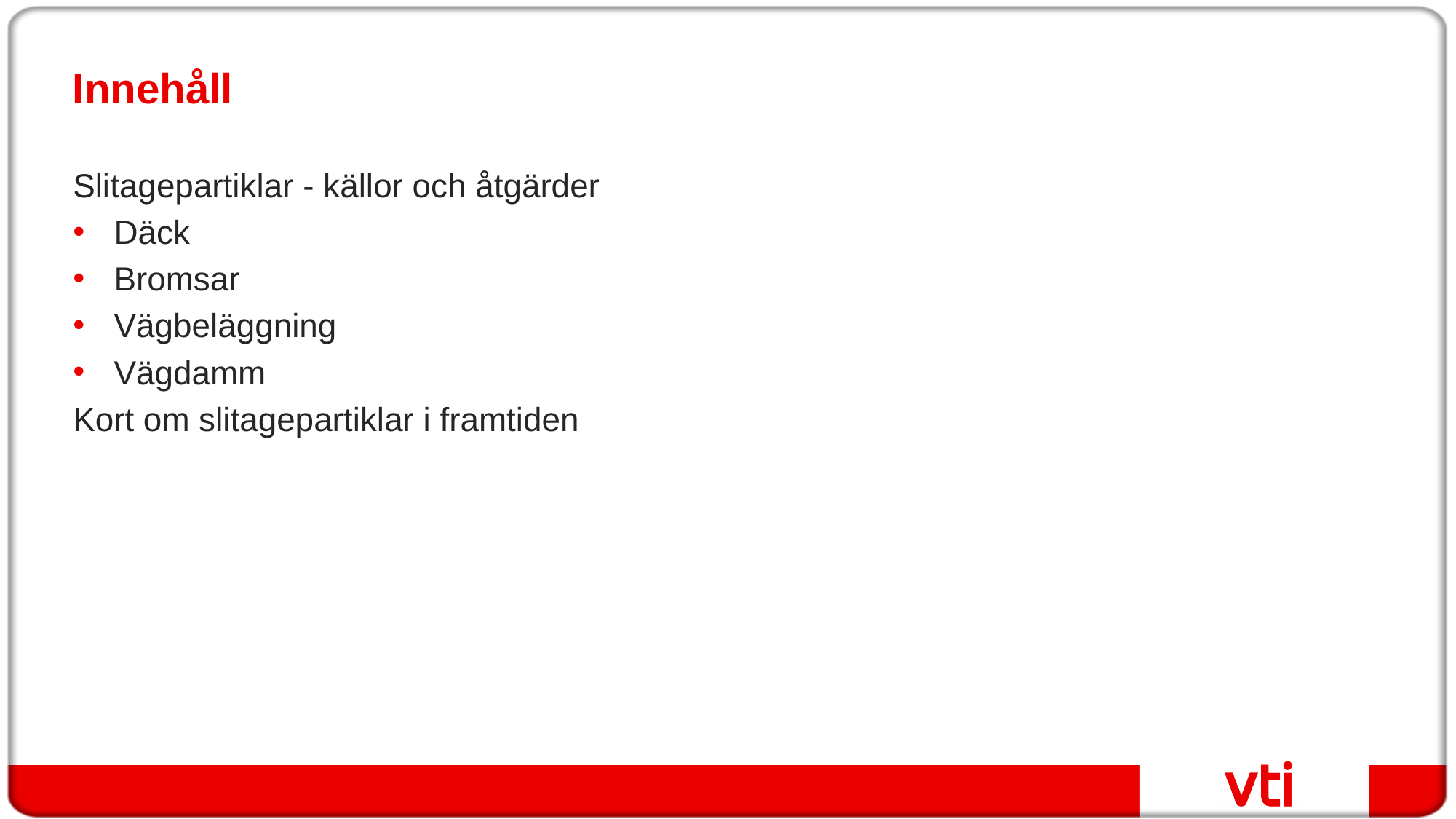

# Innehåll
Slitagepartiklar - källor och åtgärder
Däck
Bromsar
Vägbeläggning
Vägdamm
Kort om slitagepartiklar i framtiden